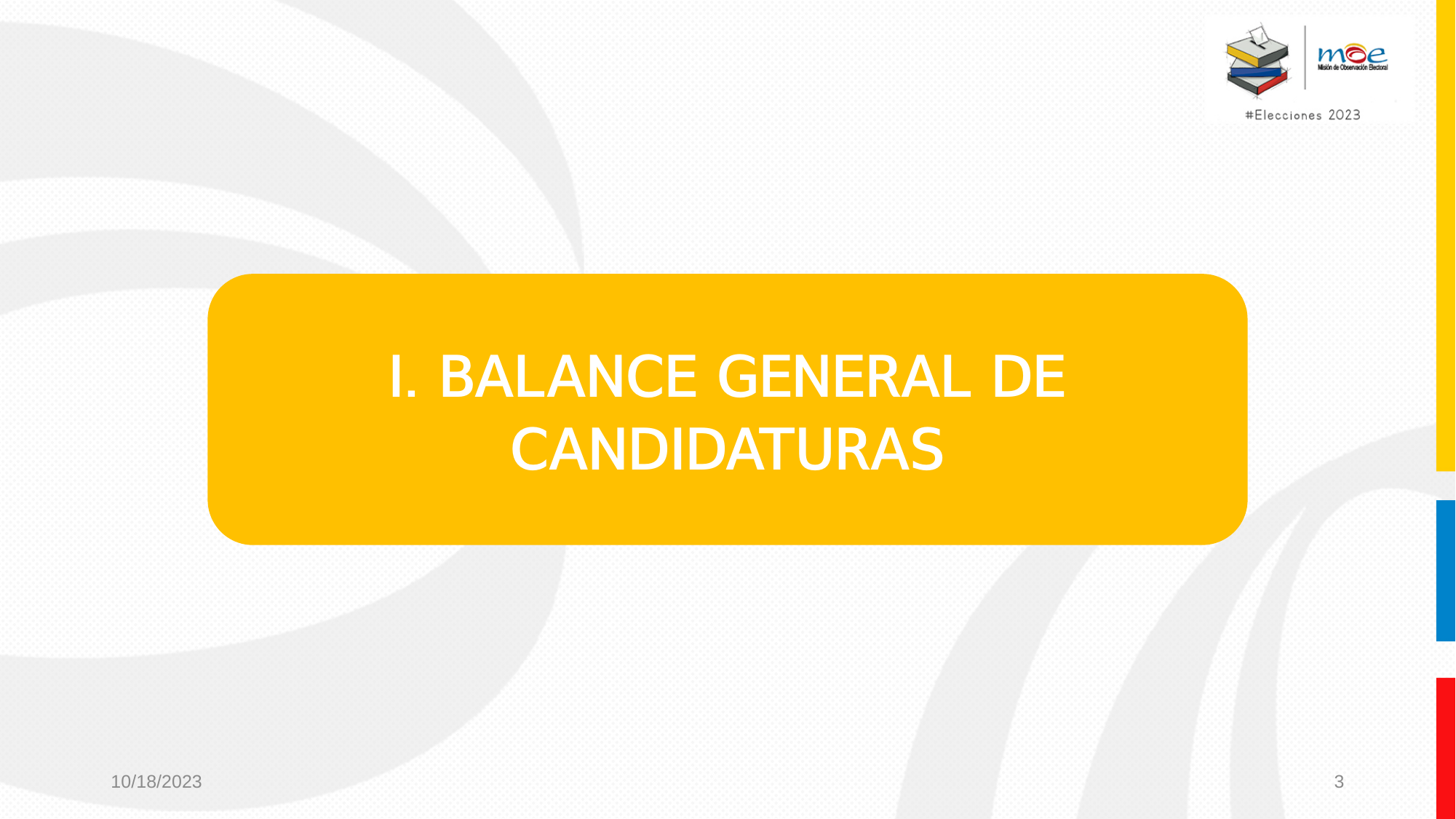

I. BALANCE GENERAL DE CANDIDATURAS
10/18/2023
3